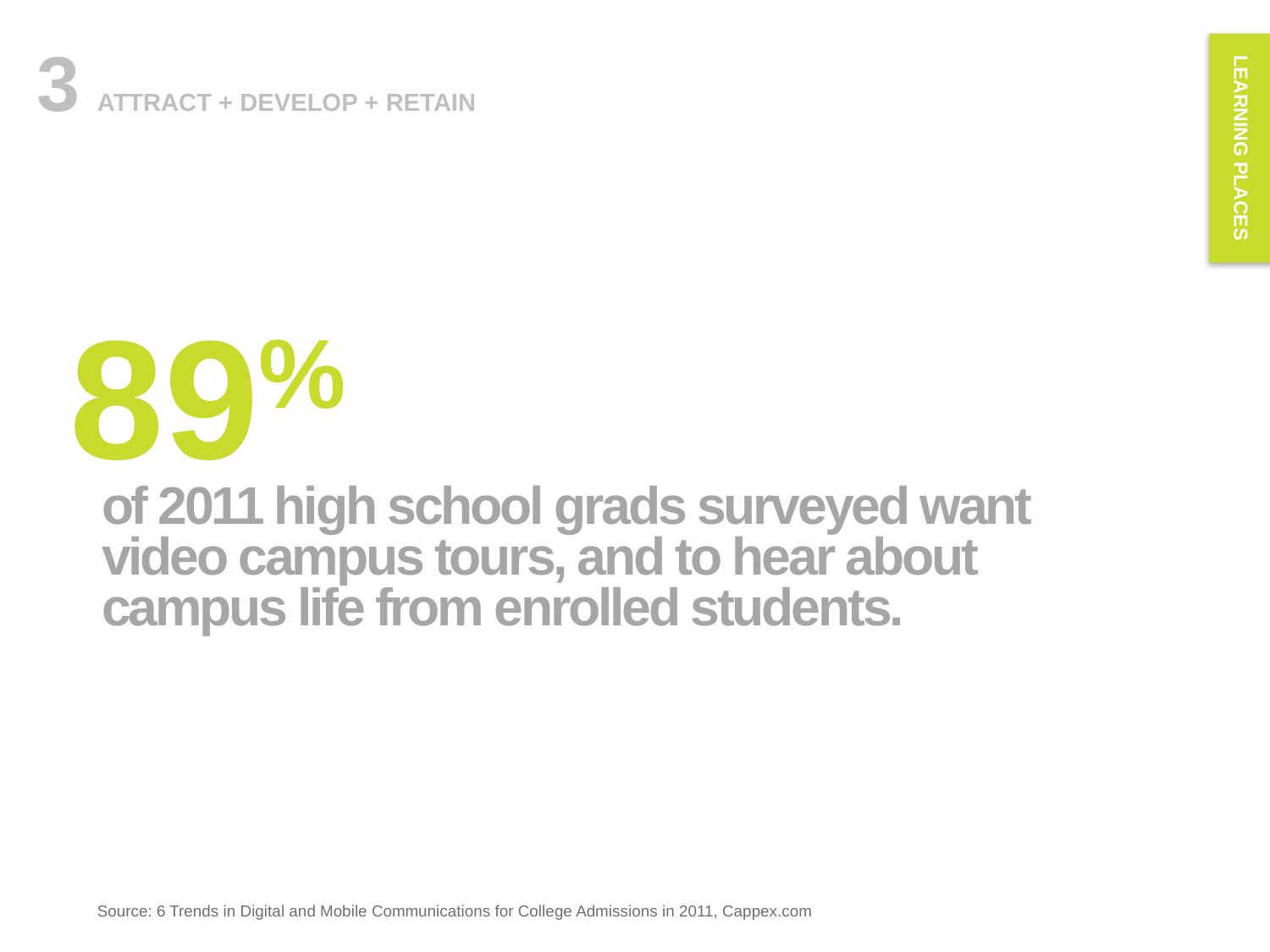

LEARNING PLACES
3
ATTRACT + DEVELOP + RETAIN
drawing students to campus
89%
of 2011 high school grads surveyed want video campus tours, and to hear about campus life from enrolled students.
Source: 6 Trends in Digital and Mobile Communications for College Admissions in 2011, Cappex.com